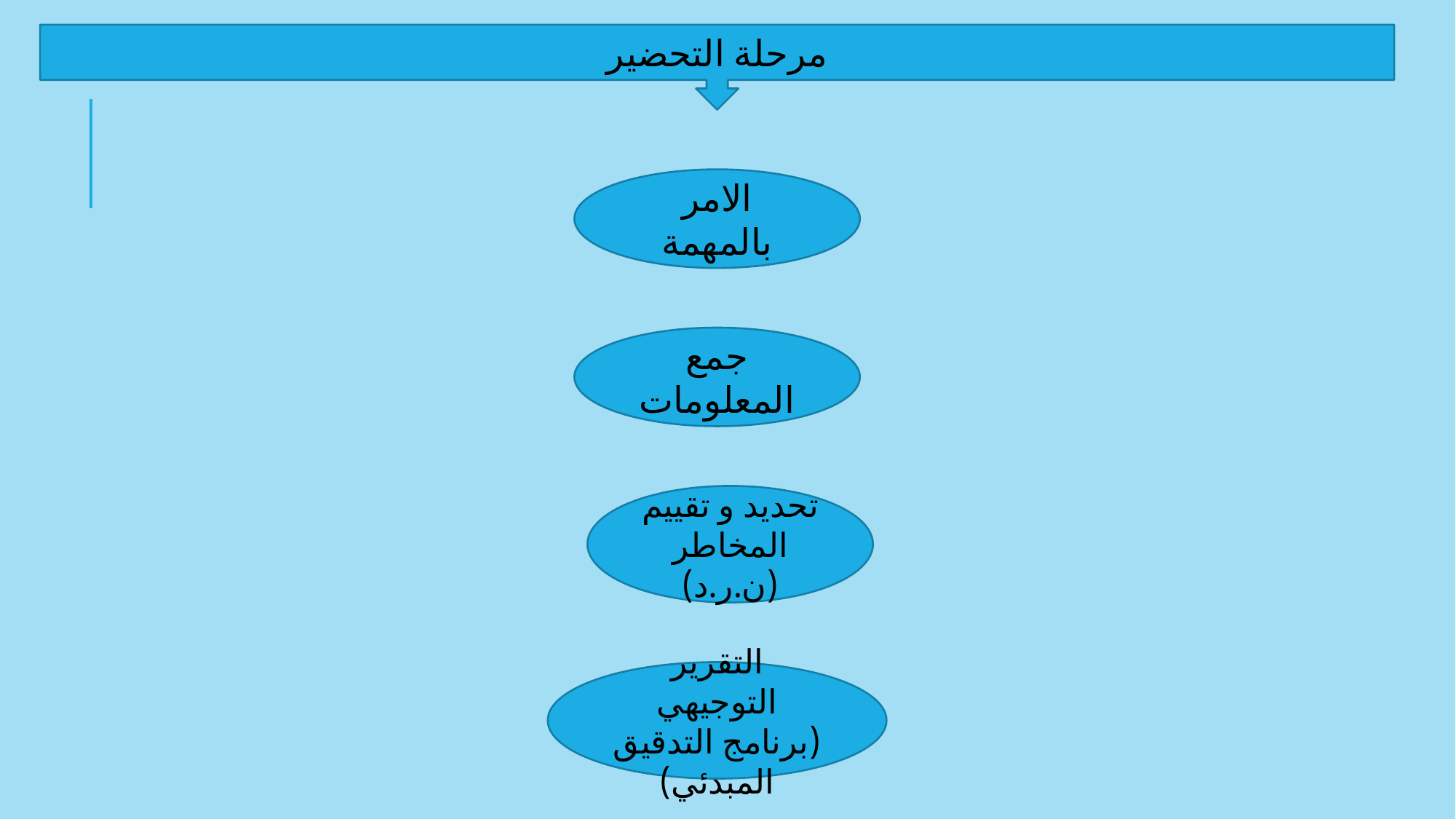

مرحلة التحضير
الامر بالمهمة
جمع المعلومات
تحديد و تقييم المخاطر (ن.ر.د)
التقرير التوجيهي (برنامج التدقيق المبدئي)